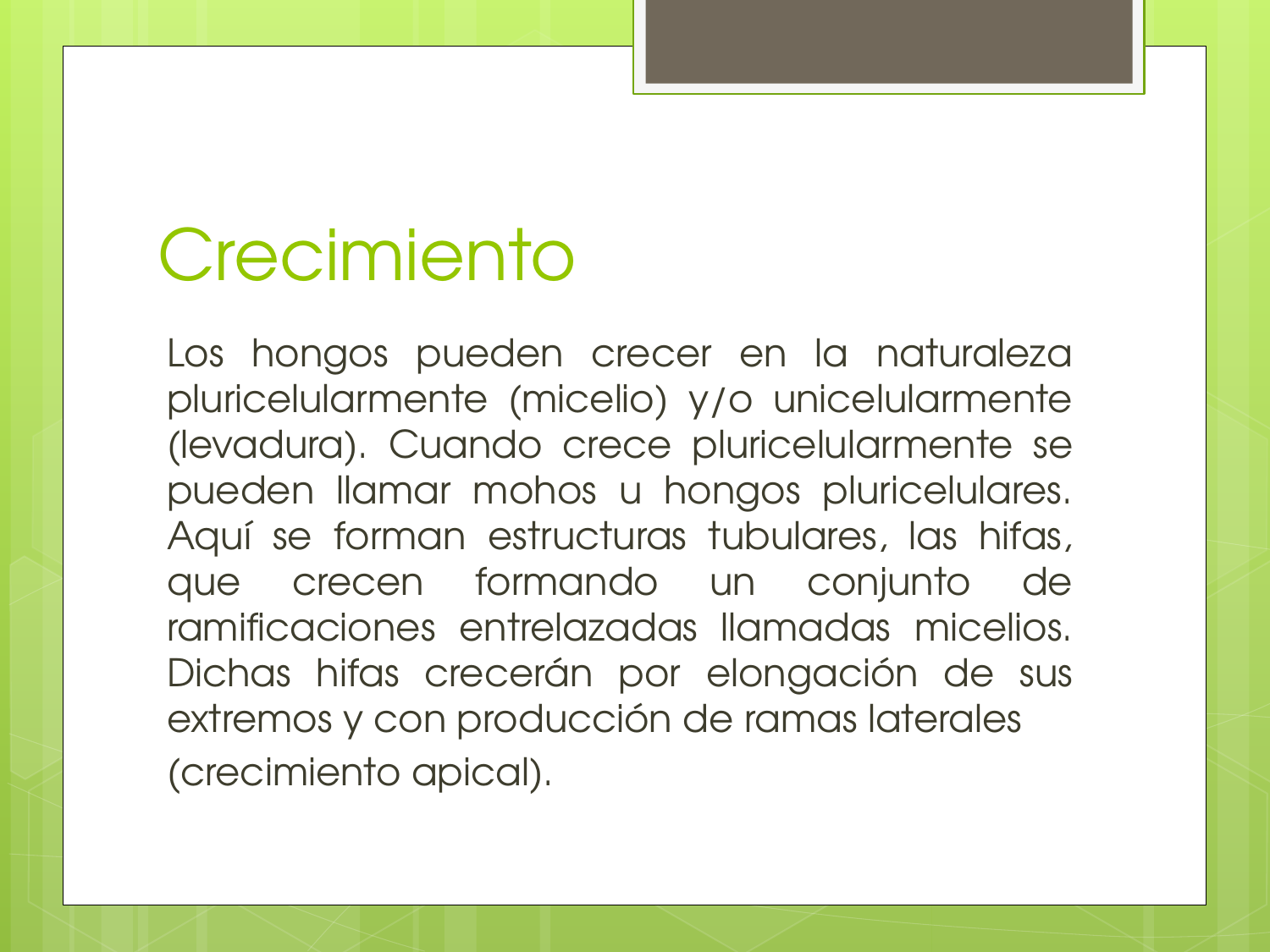

# Crecimiento
Los hongos pueden crecer en la naturaleza pluricelularmente (micelio) y/o unicelularmente (levadura). Cuando crece pluricelularmente se pueden llamar mohos u hongos pluricelulares. Aquí se forman estructuras tubulares, las hifas, que crecen formando un conjunto de ramificaciones entrelazadas llamadas micelios. Dichas hifas crecerán por elongación de sus extremos y con producción de ramas laterales
(crecimiento apical).